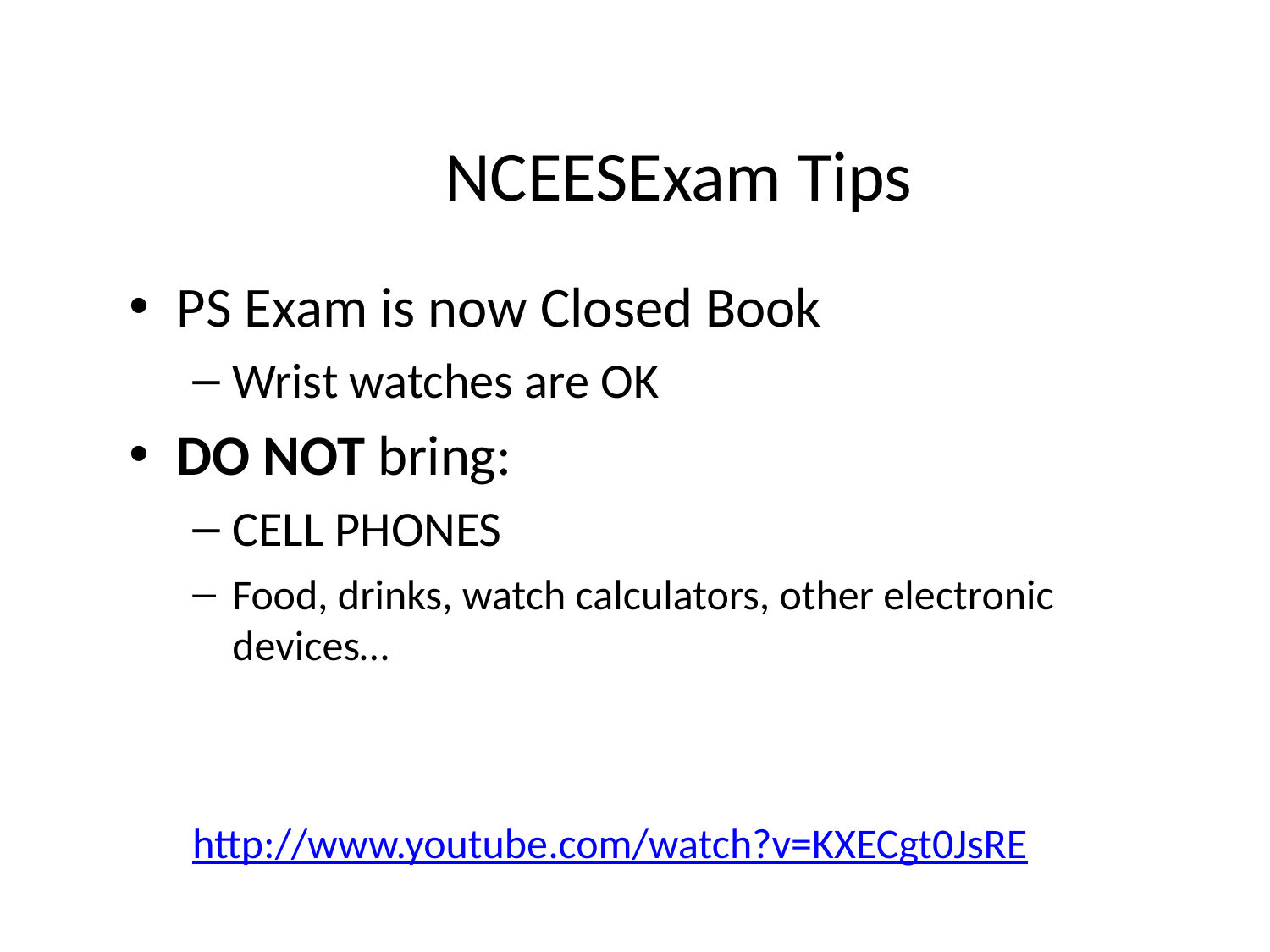

NCEESExam Tips
PS Exam is now Closed Book
Wrist watches are OK
DO NOT bring:
CELL PHONES
Food, drinks, watch calculators, other electronic devices…

http://www.youtube.com/watch?v=KXECgt0JsRE